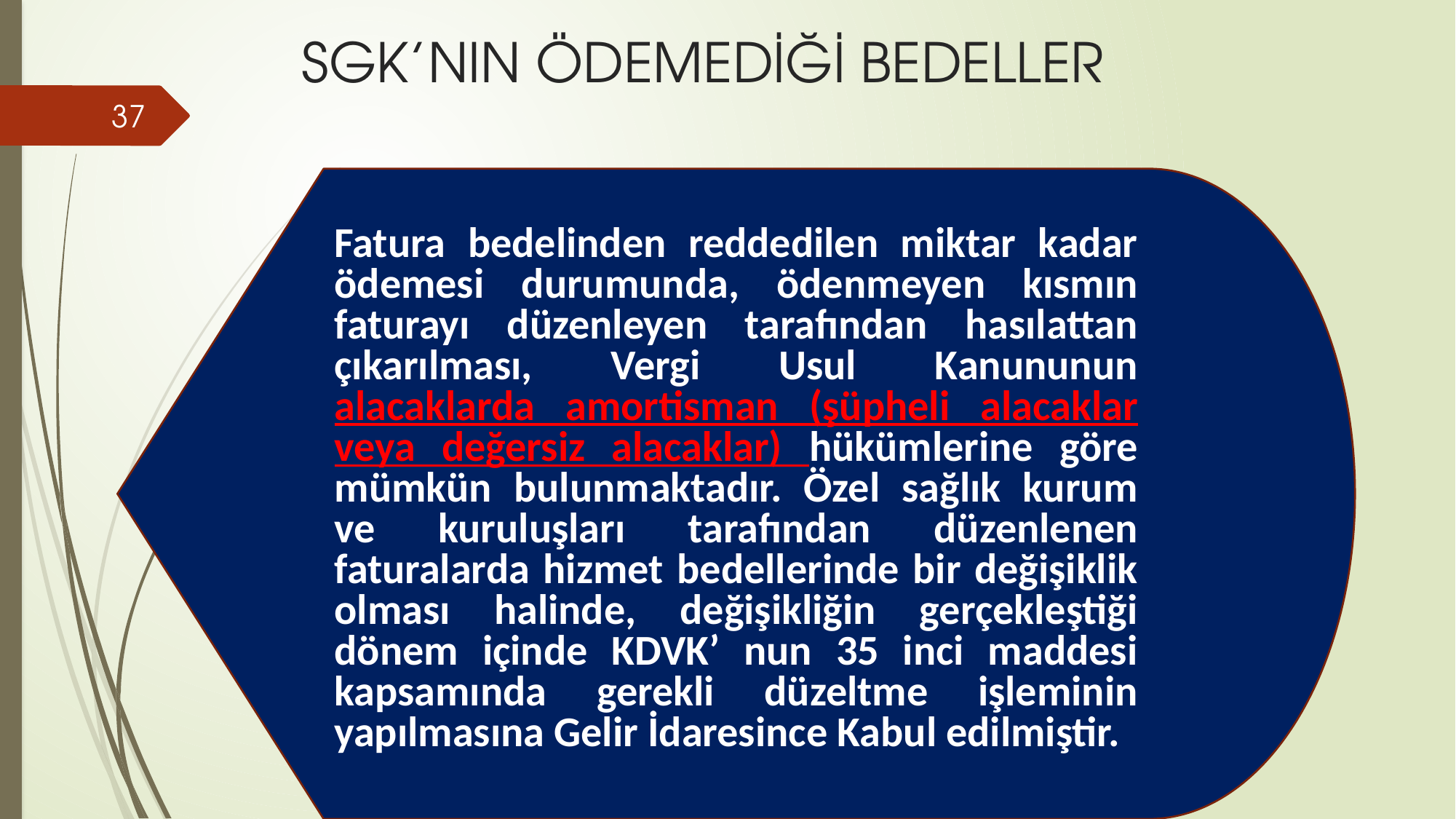

# SGK’NIN ÖDEMEDİĞİ BEDELLER
37

Fatura bedelinden reddedilen miktar kadar ödemesi durumunda, ödenmeyen kısmın faturayı düzenleyen tarafından hasılattan çıkarılması, Vergi Usul Kanununun alacaklarda amortisman (şüpheli alacaklar veya değersiz alacaklar) hükümlerine göre mümkün bulunmaktadır. Özel sağlık kurum ve kuruluşları tarafından düzenlenen faturalarda hizmet bedellerinde bir değişiklik olması halinde, değişikliğin gerçekleştiği dönem içinde KDVK’ nun 35 inci maddesi kapsamında gerekli düzeltme işleminin yapılmasına Gelir İdaresince Kabul edilmiştir.